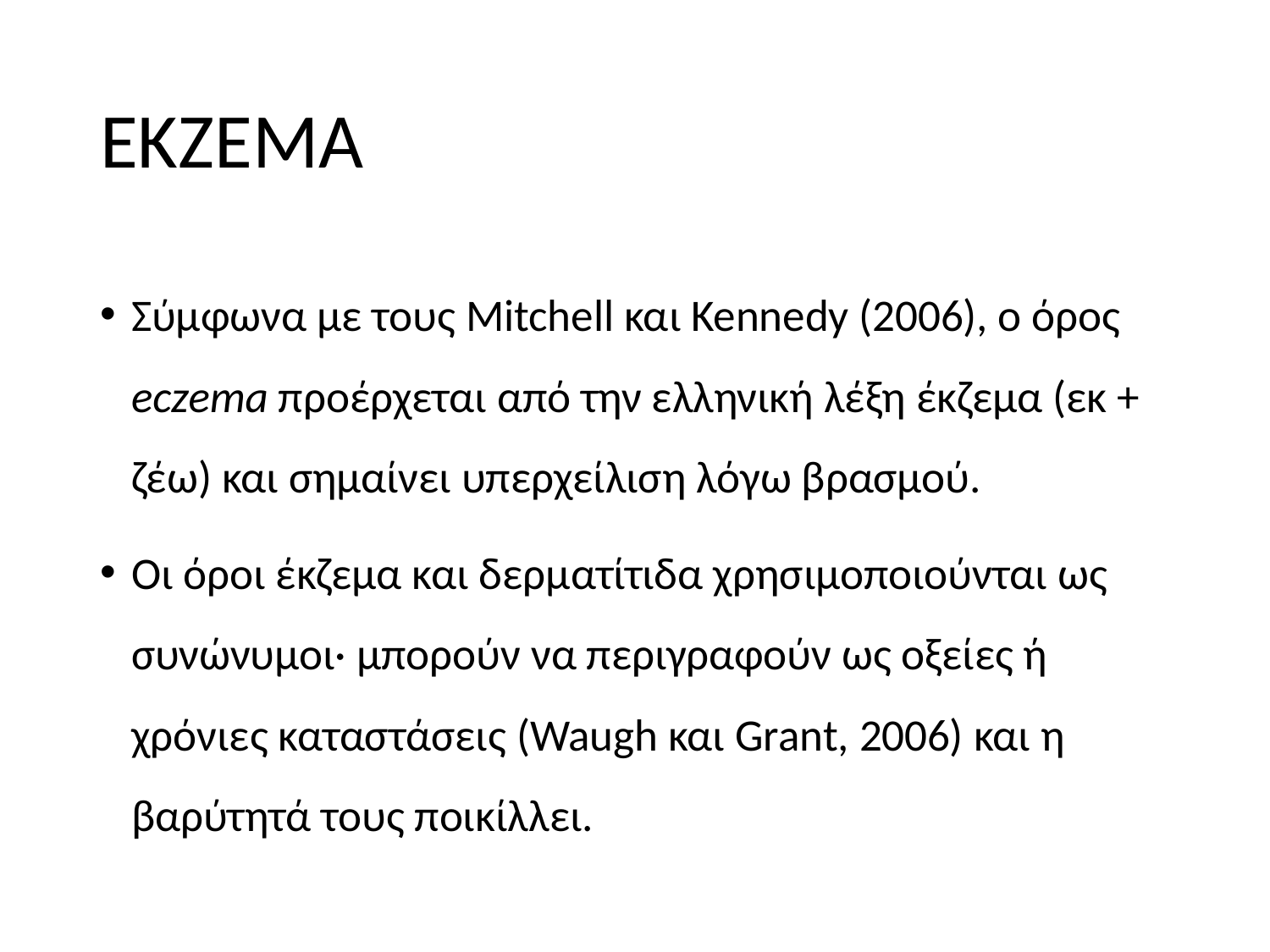

# ΕΚΖΕΜΑ
Σύμφωνα με τους Mitchell και Kennedy (2006), ο όρος eczema προέρχεται από την ελληνική λέξη έκζεμα (εκ + ζέω) και σημαίνει υπερχείλιση λόγω βρασμού.
Οι όροι έκζεμα και δερματίτιδα χρησιμοποιούνται ως συνώνυμοι· μπορούν να περιγραφούν ως οξείες ή χρόνιες καταστάσεις (Waugh και Grant, 2006) και η βαρύτητά τους ποικίλλει.